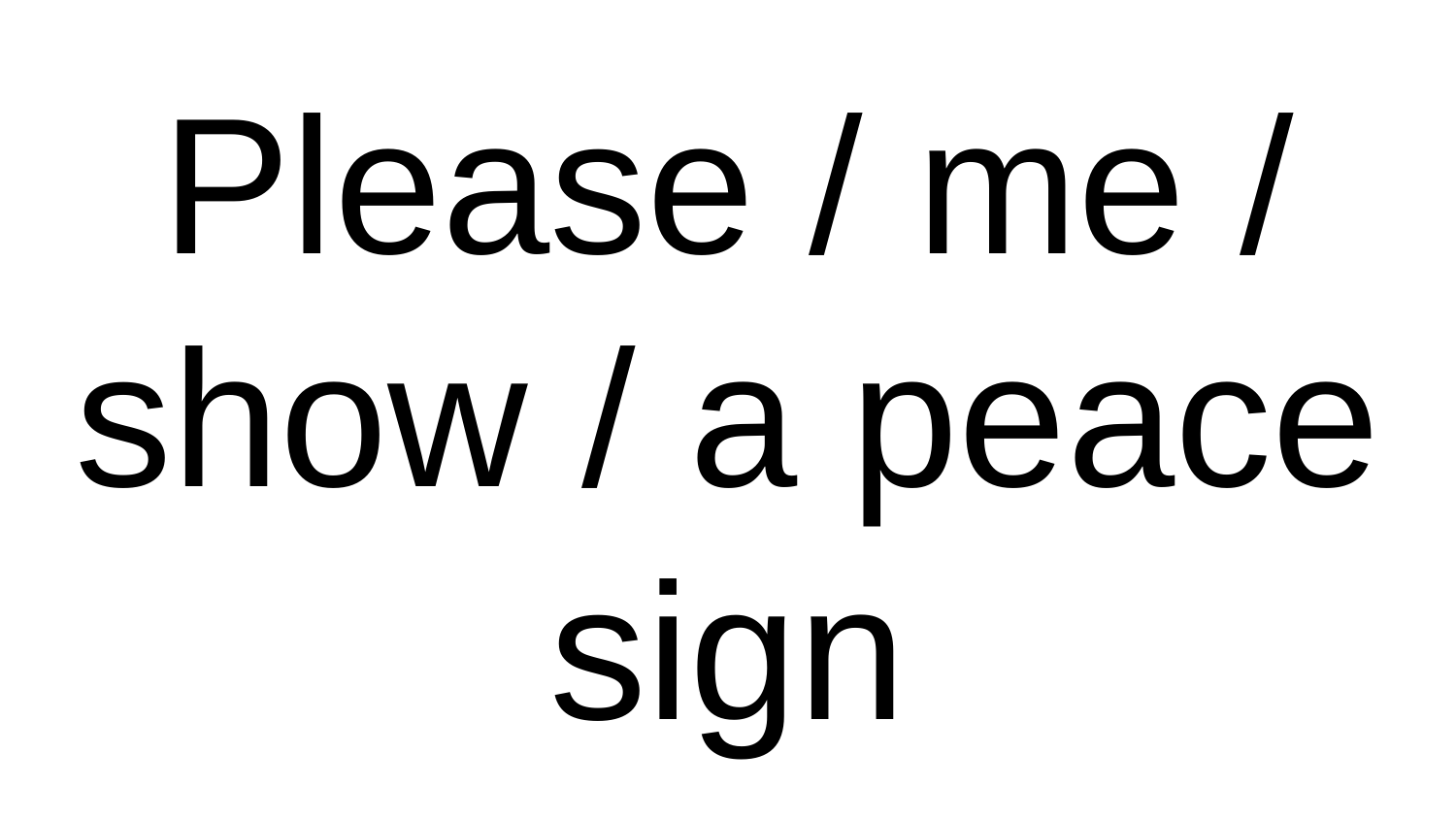

# Please / me / show / a peace sign